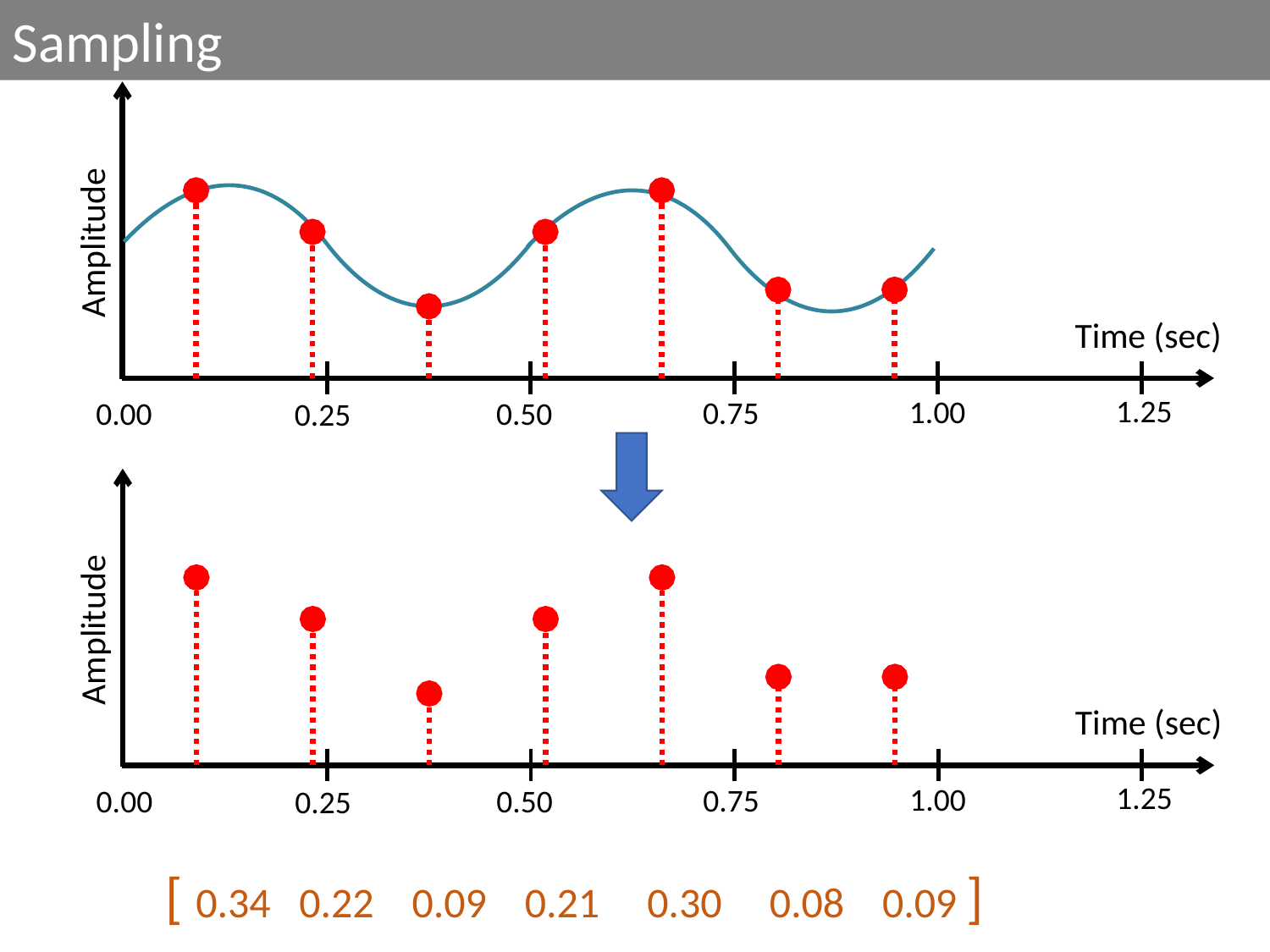

Sampling

Amplitude
Time (sec)
1.25
1.00
0.75
0.00
0.50
0.25

Amplitude
Time (sec)
1.25
1.00
0.75
0.00
0.50
0.25
[ 0.34   0.22    0.09    0.21     0.30     0.08    0.09 ]